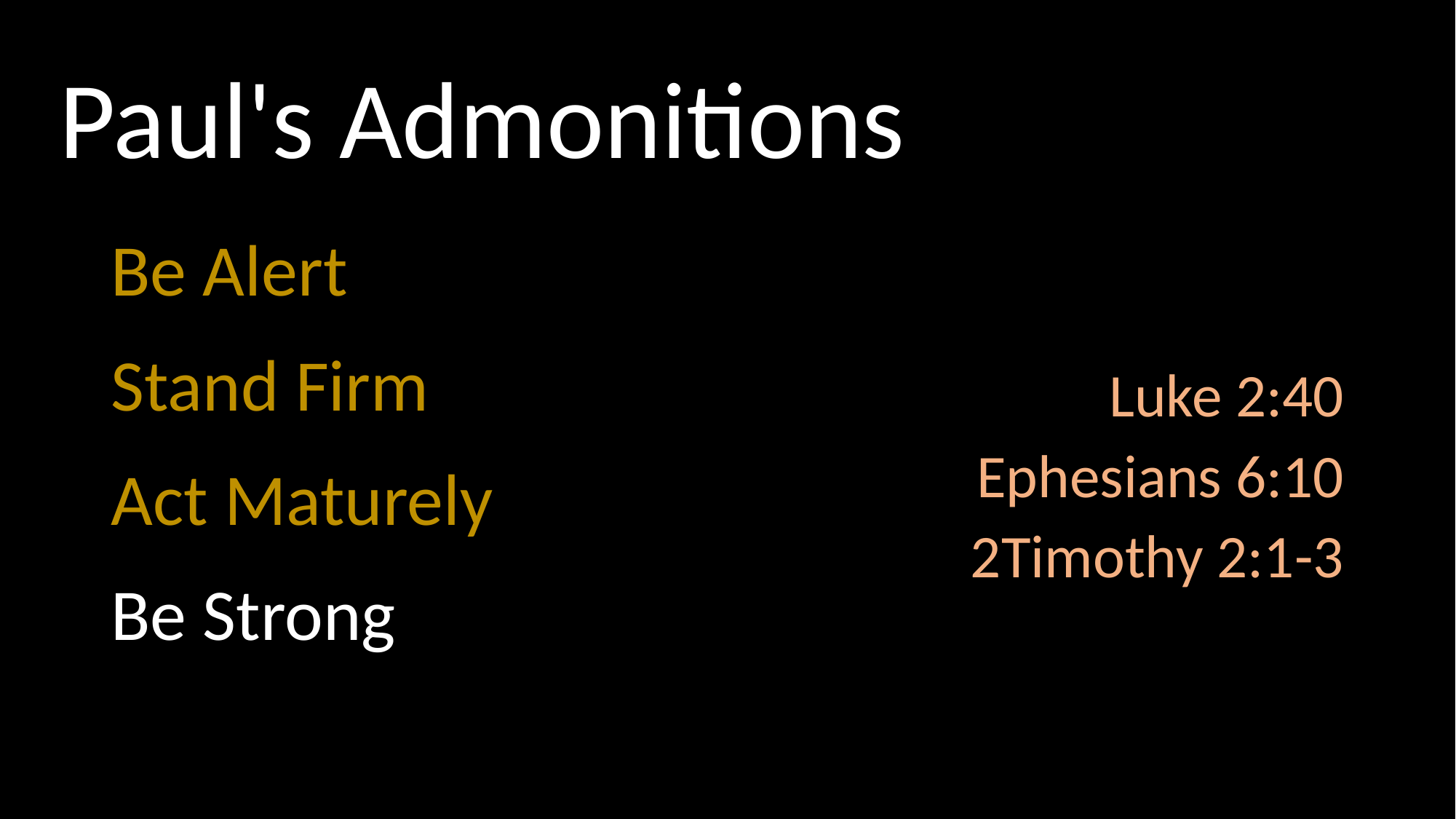

# Paul's Admonitions
Be Alert
Stand Firm
Act Maturely
Be Strong
Luke 2:40
Ephesians 6:10
2Timothy 2:1-3